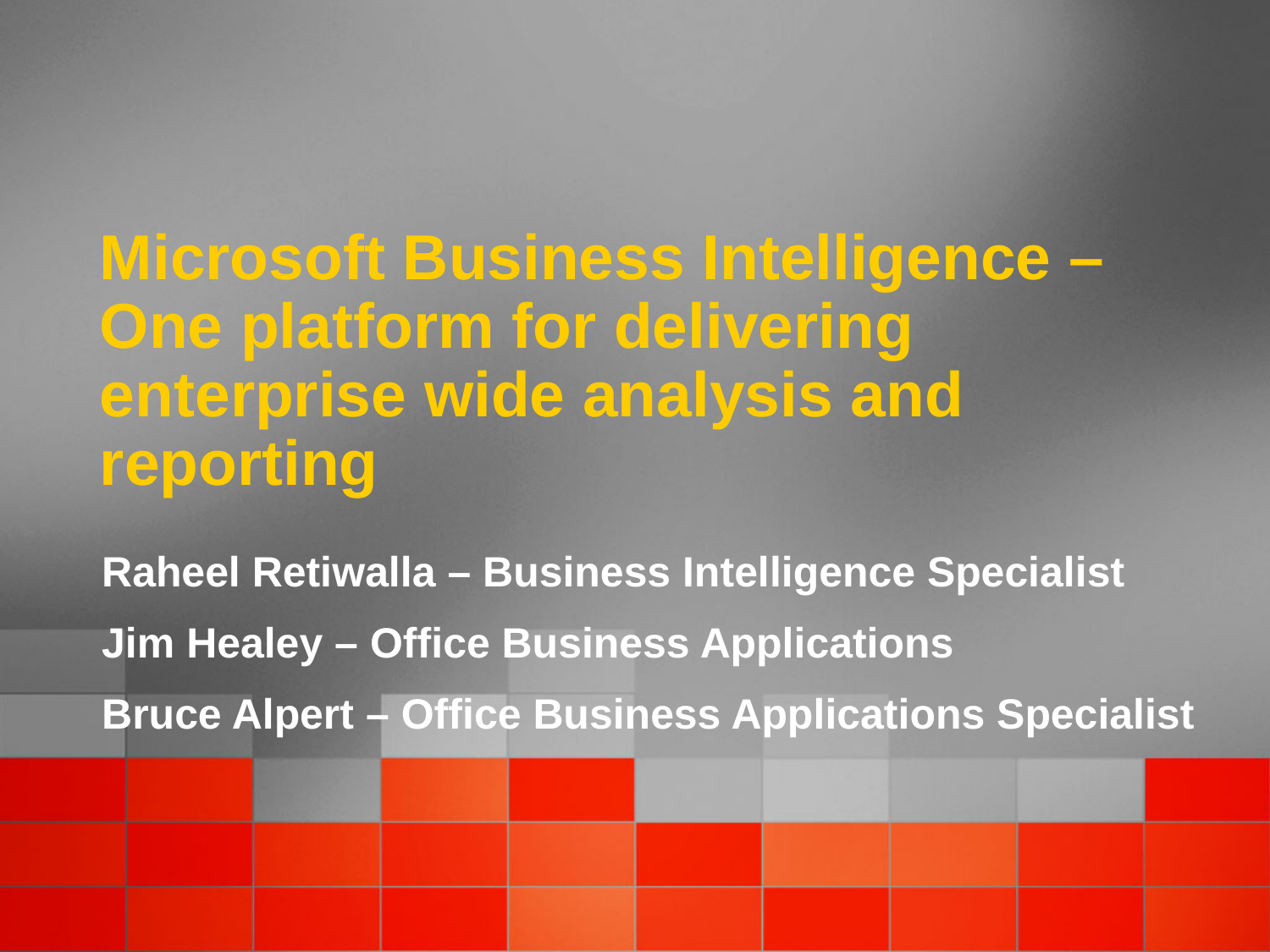

# Microsoft Business Intelligence – One platform for delivering enterprise wide analysis and reporting
Raheel Retiwalla – Business Intelligence Specialist

Jim Healey – Office Business Applications

Bruce Alpert – Office Business Applications Specialist